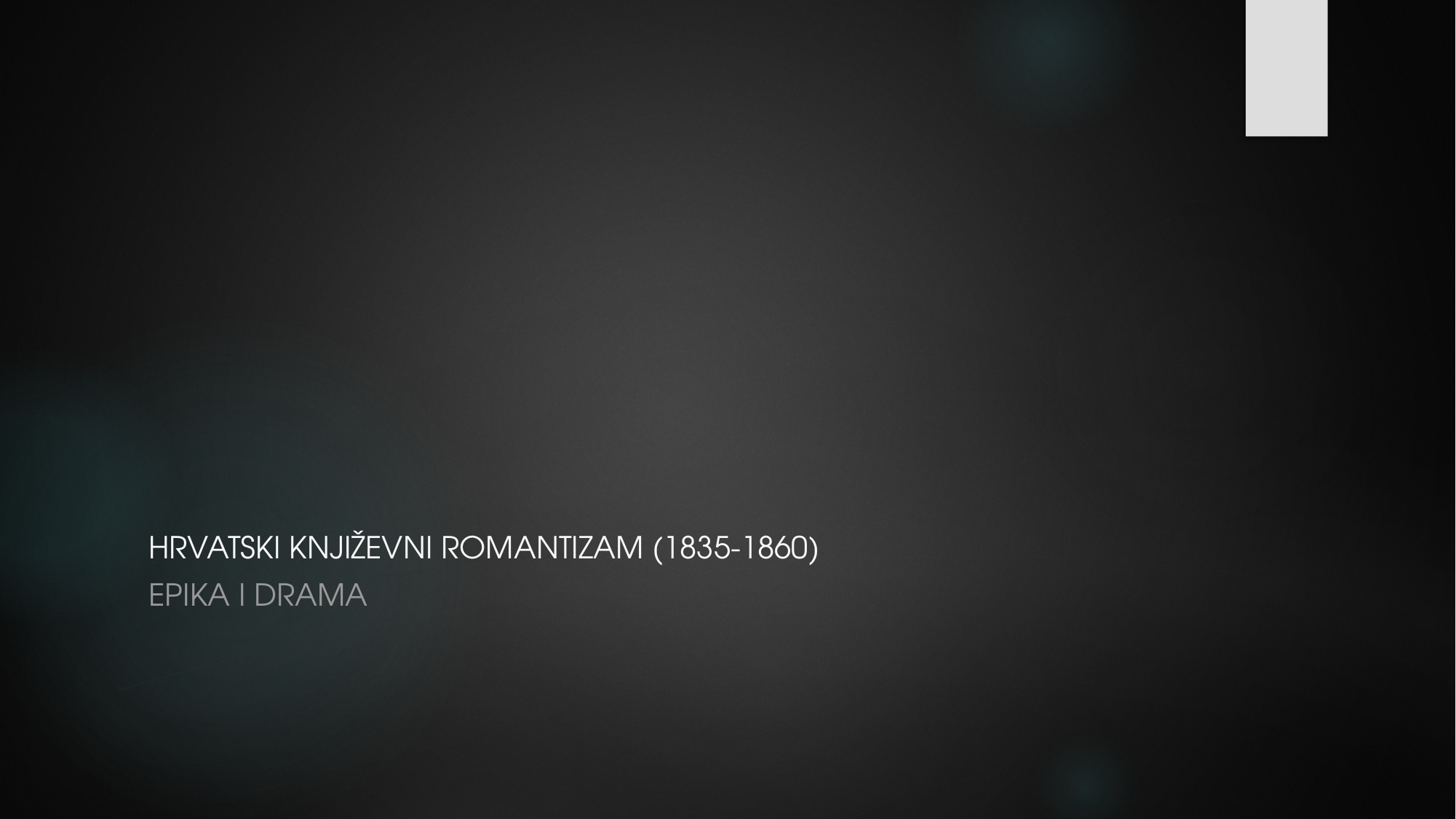

# HRVATSKI KNJIŽEVNI ROMANTIZAM (1835-1860)
EPIKA I DRAMA